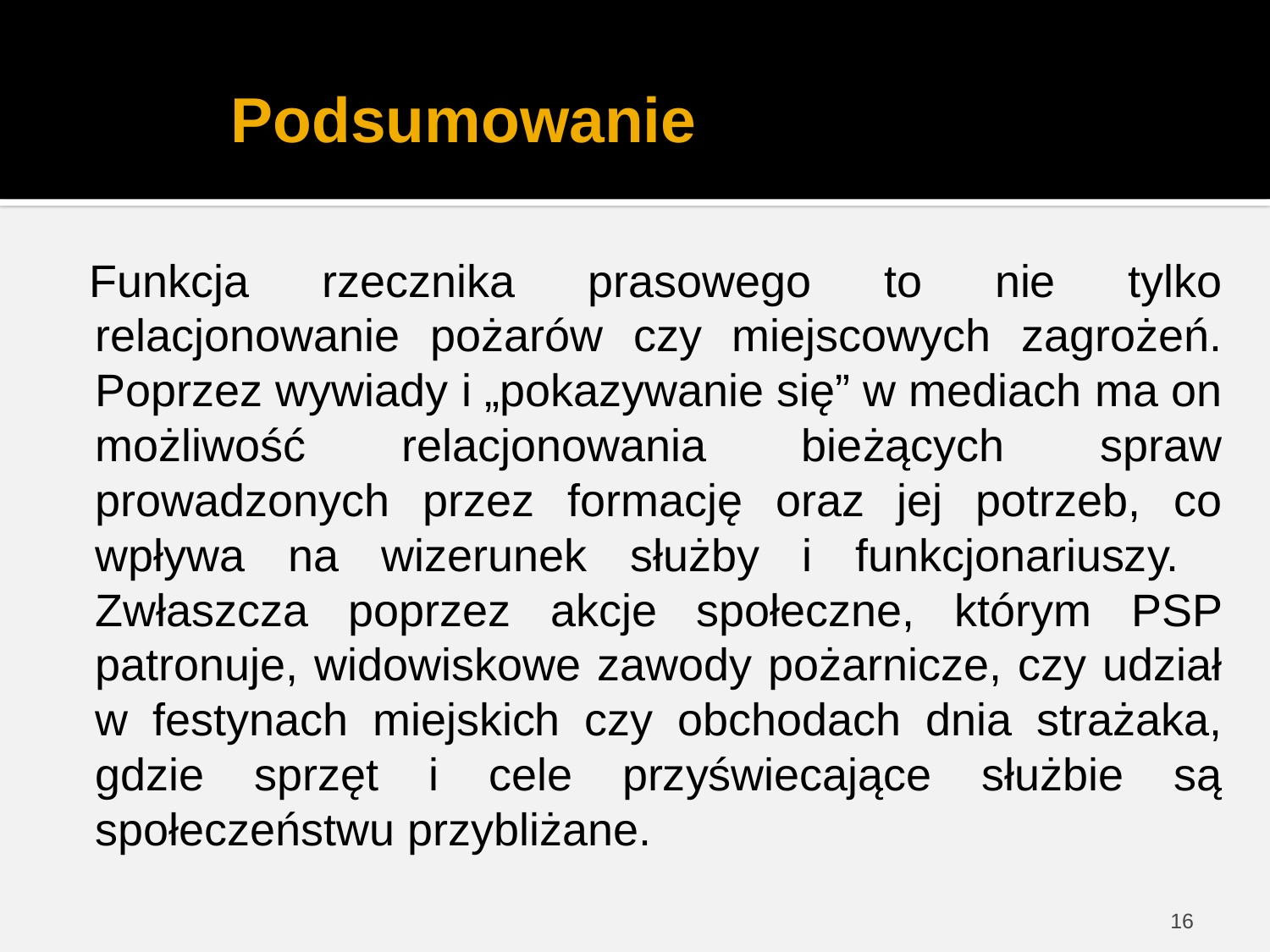

# Podsumowanie
Funkcja rzecznika prasowego to nie tylko relacjonowanie pożarów czy miejscowych zagrożeń. Poprzez wywiady i „pokazywanie się” w mediach ma on możliwość relacjonowania bieżących spraw prowadzonych przez formację oraz jej potrzeb, co wpływa na wizerunek służby i funkcjonariuszy.  Zwłaszcza poprzez akcje społeczne, którym PSP patronuje, widowiskowe zawody pożarnicze, czy udział w festynach miejskich czy obchodach dnia strażaka, gdzie sprzęt i cele przyświecające służbie są społeczeństwu przybliżane.
16